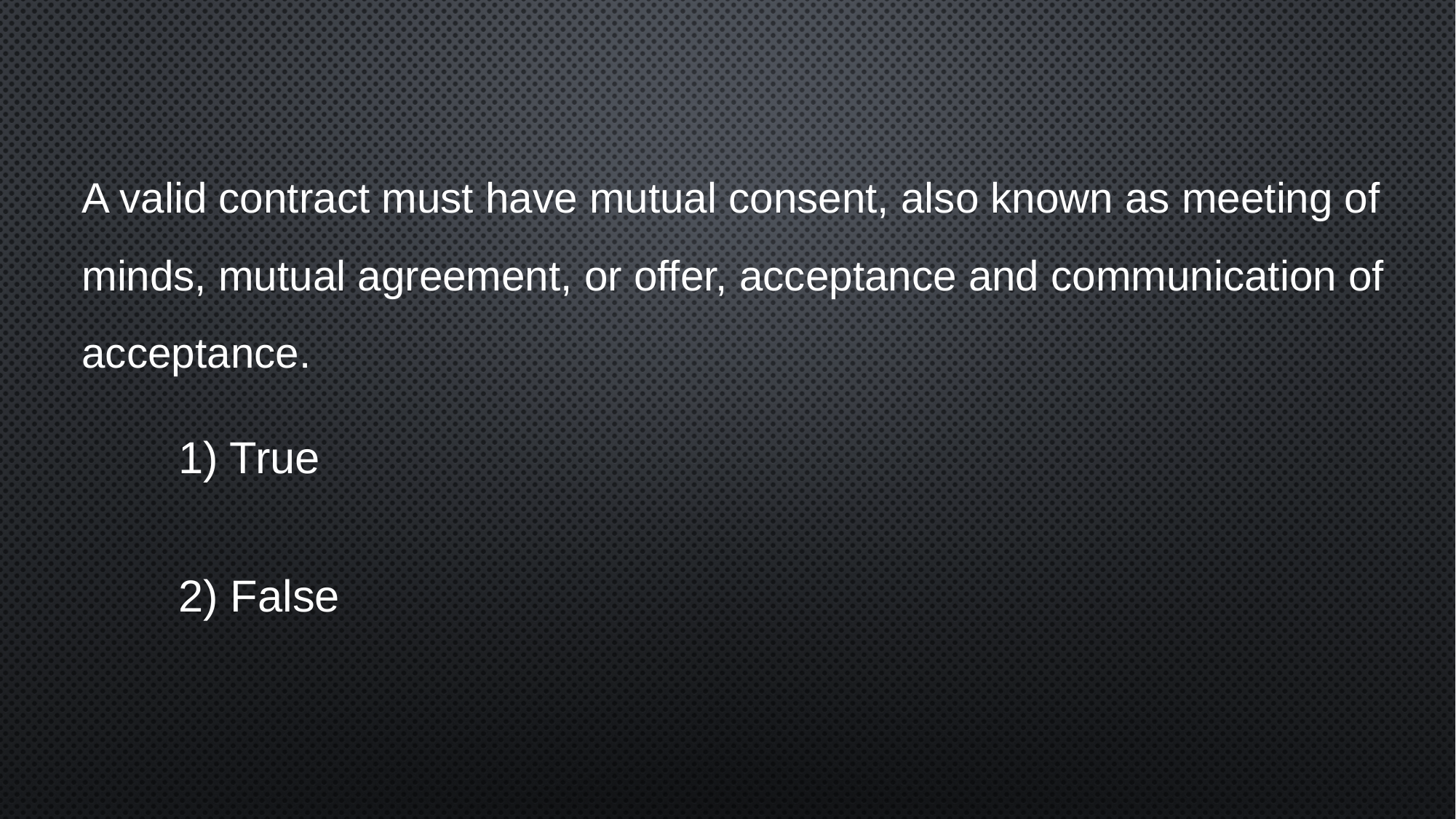

A valid contract must have mutual consent, also known as meeting of minds, mutual agreement, or offer, acceptance and communication of acceptance.
1) True
2) False